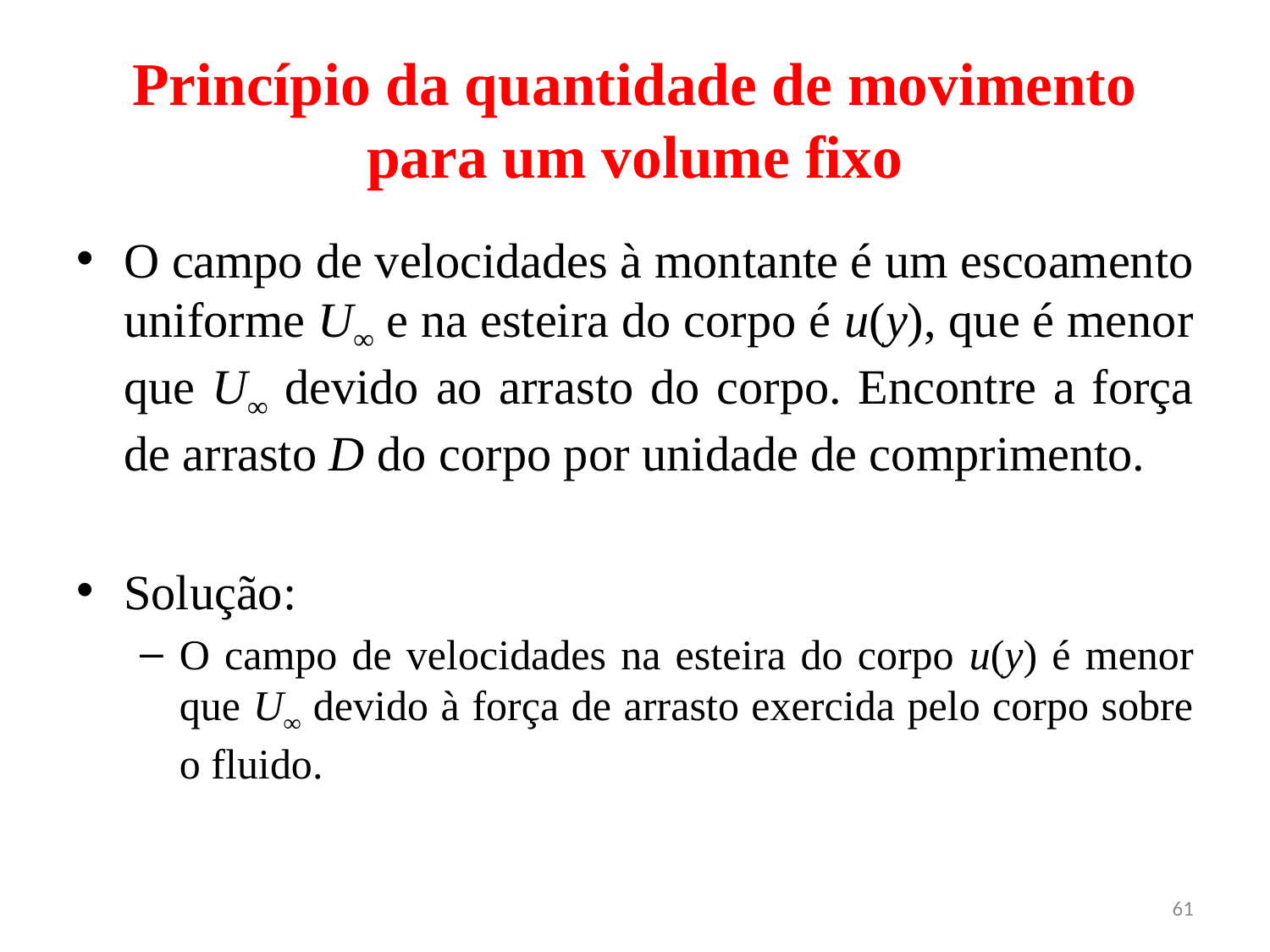

# Princípio da quantidade de movimento para um volume fixo
O campo de velocidades à montante é um escoamento uniforme U∞ e na esteira do corpo é u(y), que é menor que U∞ devido ao arrasto do corpo. Encontre a força de arrasto D do corpo por unidade de comprimento.

Solução:
O campo de velocidades na esteira do corpo u(y) é menor que U∞ devido à força de arrasto exercida pelo corpo sobre o fluido.
61